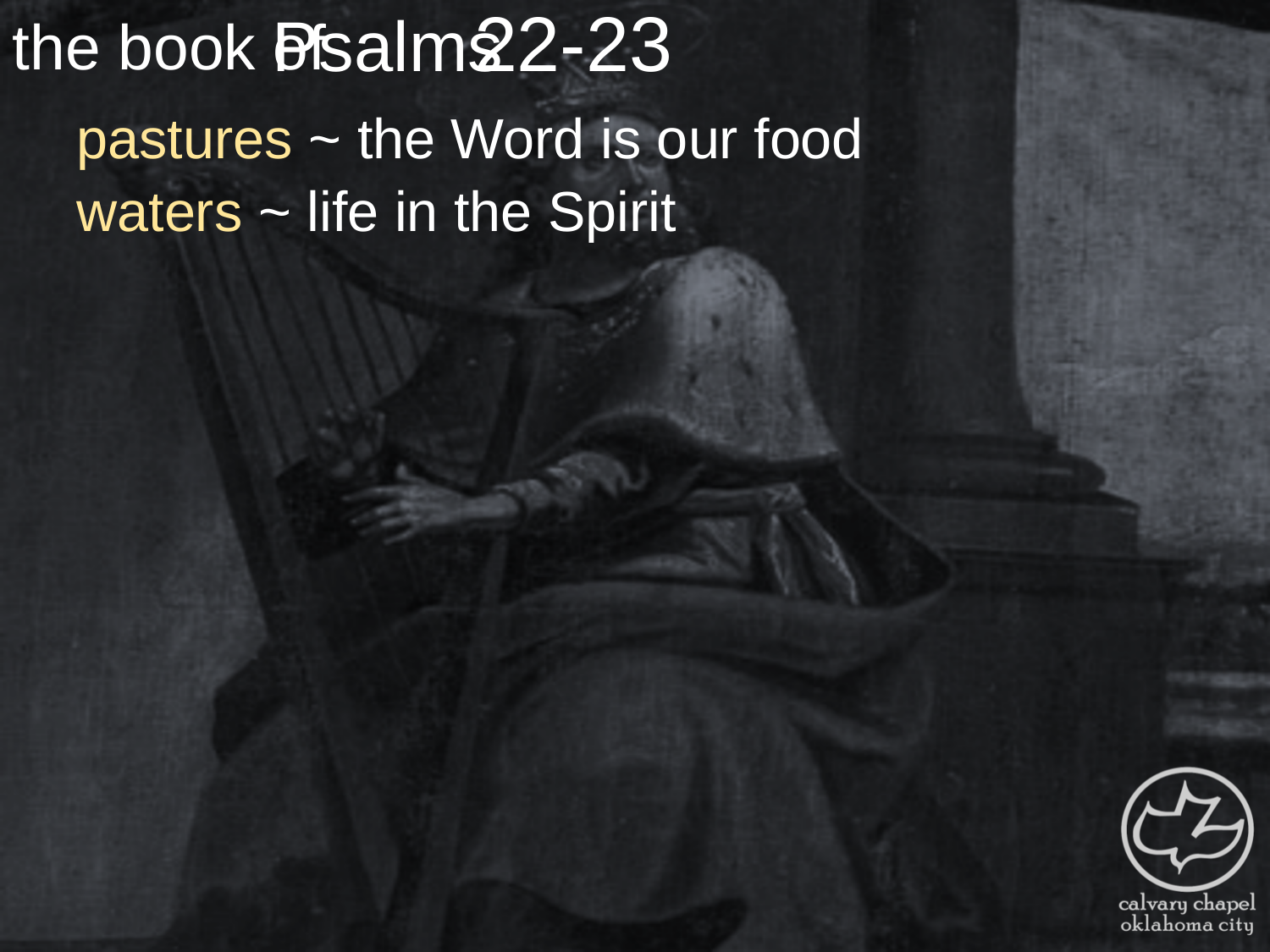

the book of
22-23
Psalms
pastures ~ the Word is our food
waters ~ life in the Spirit